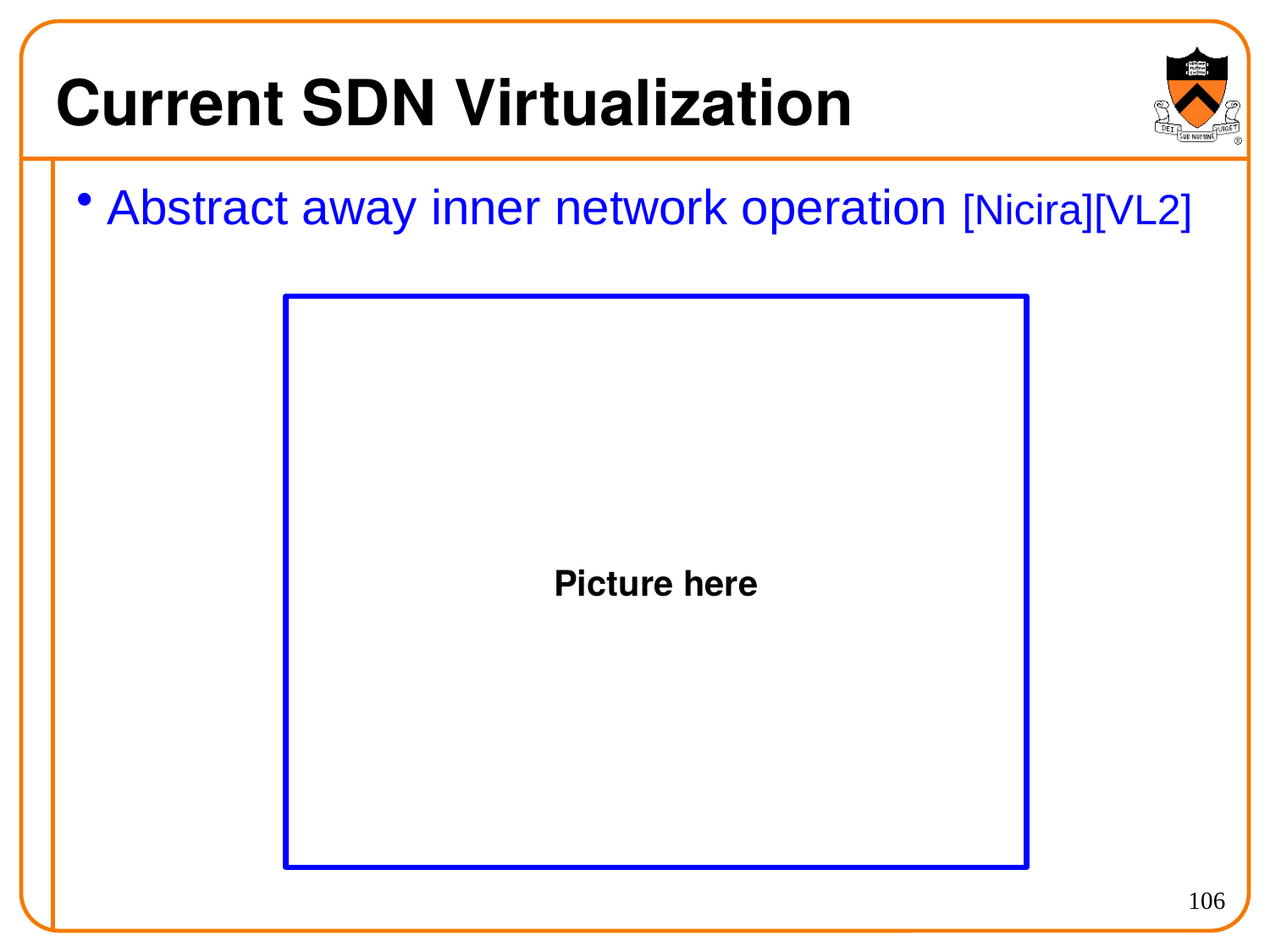

# Current SDN Virtualization
Abstract away inner network operation [Nicira][VL2]

Picture here
106